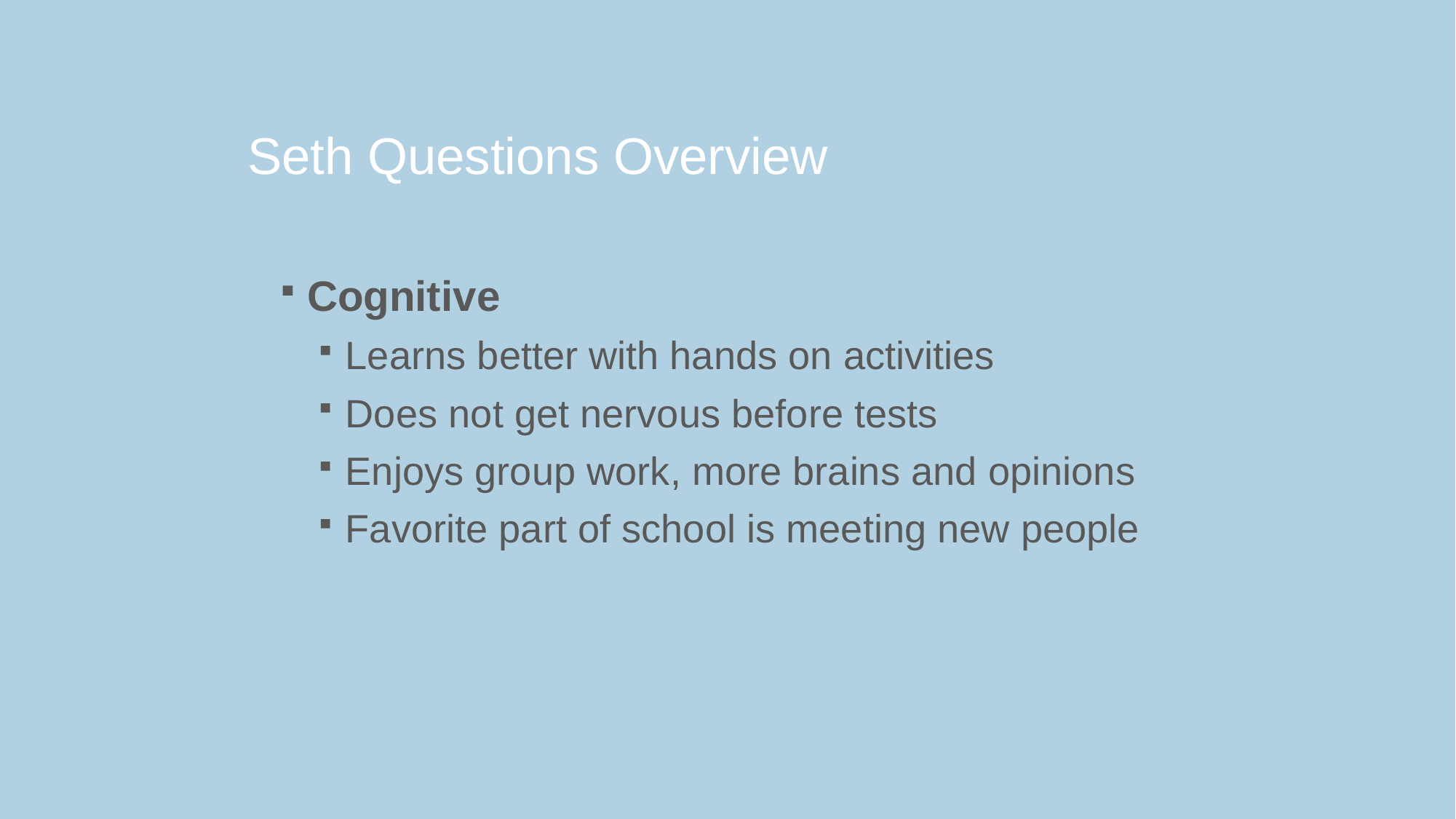

# Seth Questions Overview

Cognitive
Learns better with hands on activities
Does not get nervous before tests
Enjoys group work, more brains and opinions
Favorite part of school is meeting new people